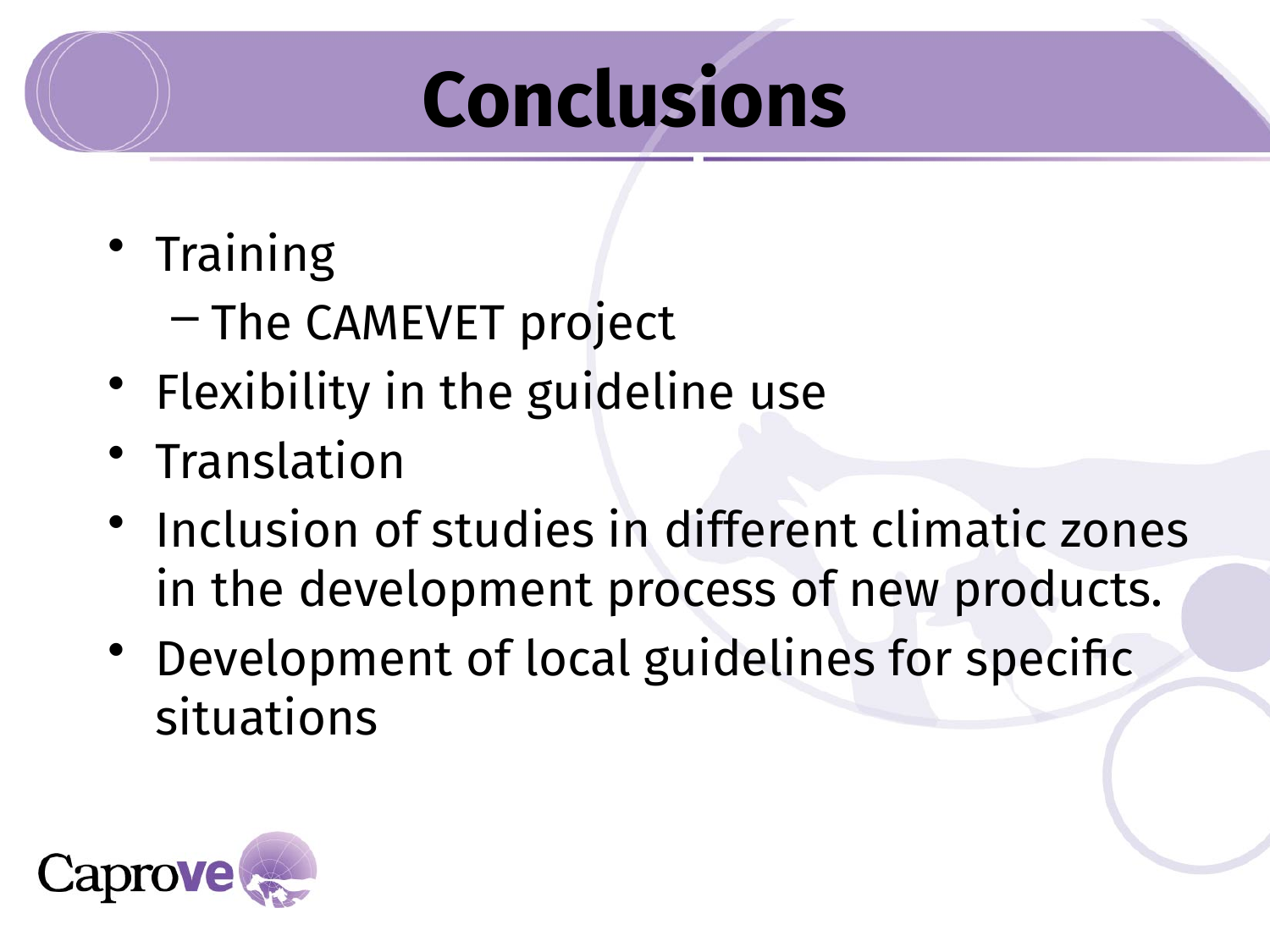

# Conclusions

Training
The CAMEVET project
Flexibility in the guideline use
Translation
Inclusion of studies in different climatic zones in the development process of new products.
Development of local guidelines for specific situations